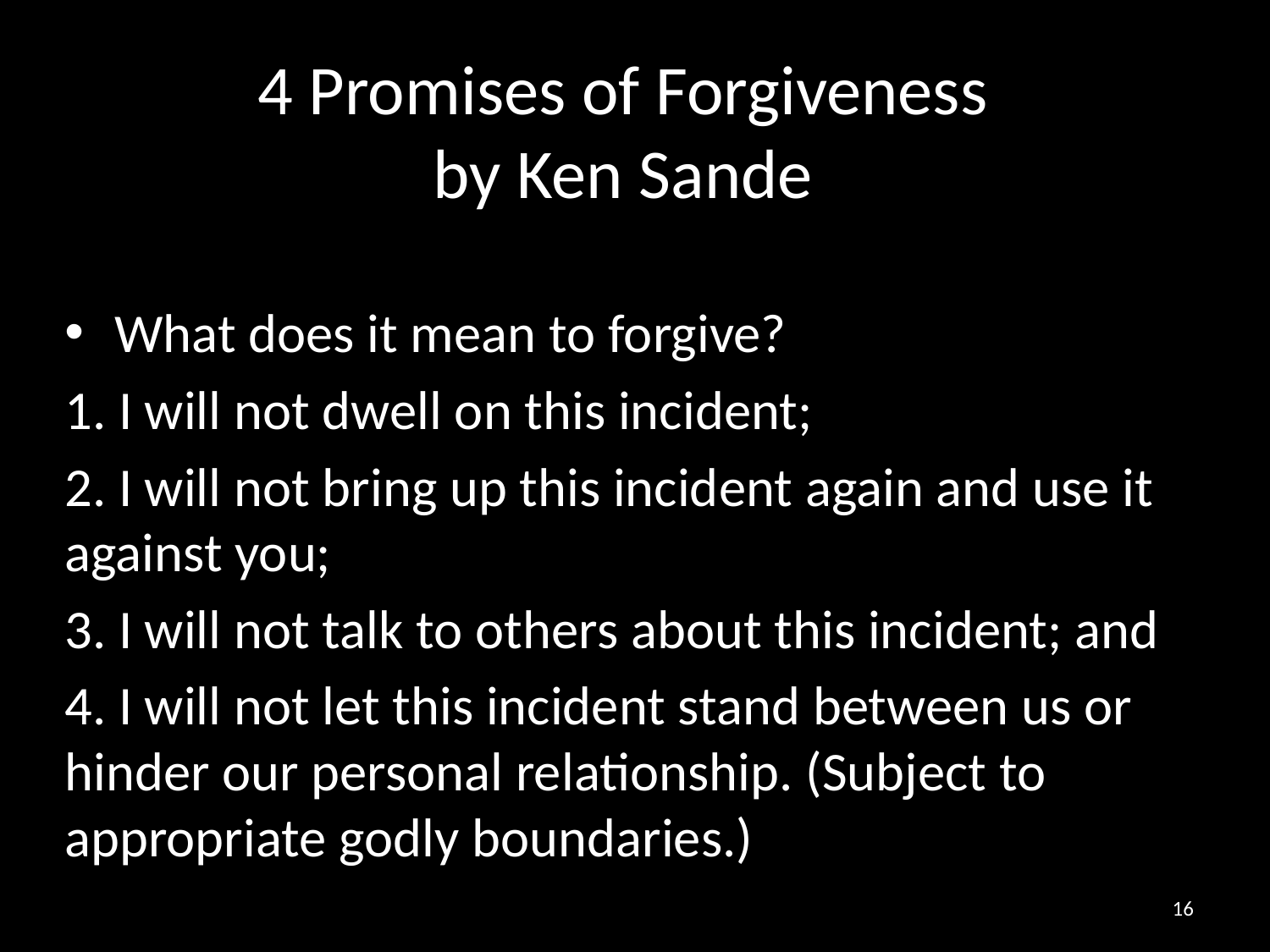

# 4 Promises of Forgiveness by Ken Sande
What does it mean to forgive?
1. I will not dwell on this incident;
2. I will not bring up this incident again and use it against you;
3. I will not talk to others about this incident; and
4. I will not let this incident stand between us or hinder our personal relationship. (Subject to appropriate godly boundaries.)
16